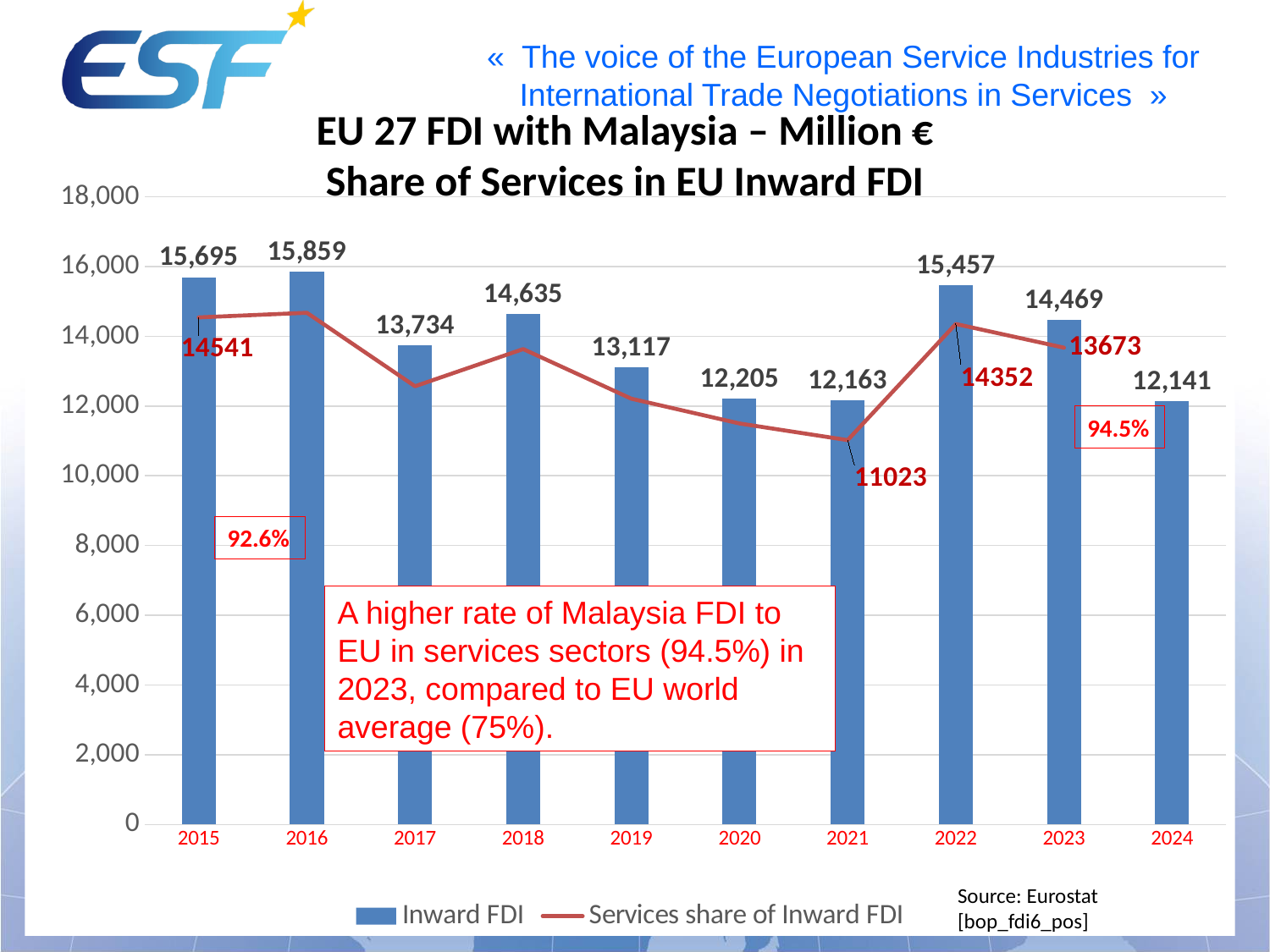

EU 27 FDI with Malaysia – Million €
Share of Services in EU Inward FDI

### Chart

| Category | Inward FDI | Services share of Inward FDI |
|---|---|---|
| 2015 | 15695.0 | 14541.0 |
| 2016 | 15859.0 | 14673.0 |
| 2017 | 13734.0 | 12567.0 |
| 2018 | 14635.0 | 13633.0 |
| 2019 | 13117.0 | 12211.0 |
| 2020 | 12205.0 | 11500.0 |
| 2021 | 12163.0 | 11023.0 |
| 2022 | 15457.0 | 14352.0 |
| 2023 | 14469.0 | 13673.0 |
| 2024 | 12141.0 | None |
94.5%
92.6%
A higher rate of Malaysia FDI to EU in services sectors (94.5%) in 2023, compared to EU world average (75%).
Source: Eurostat [bop_fdi6_pos]